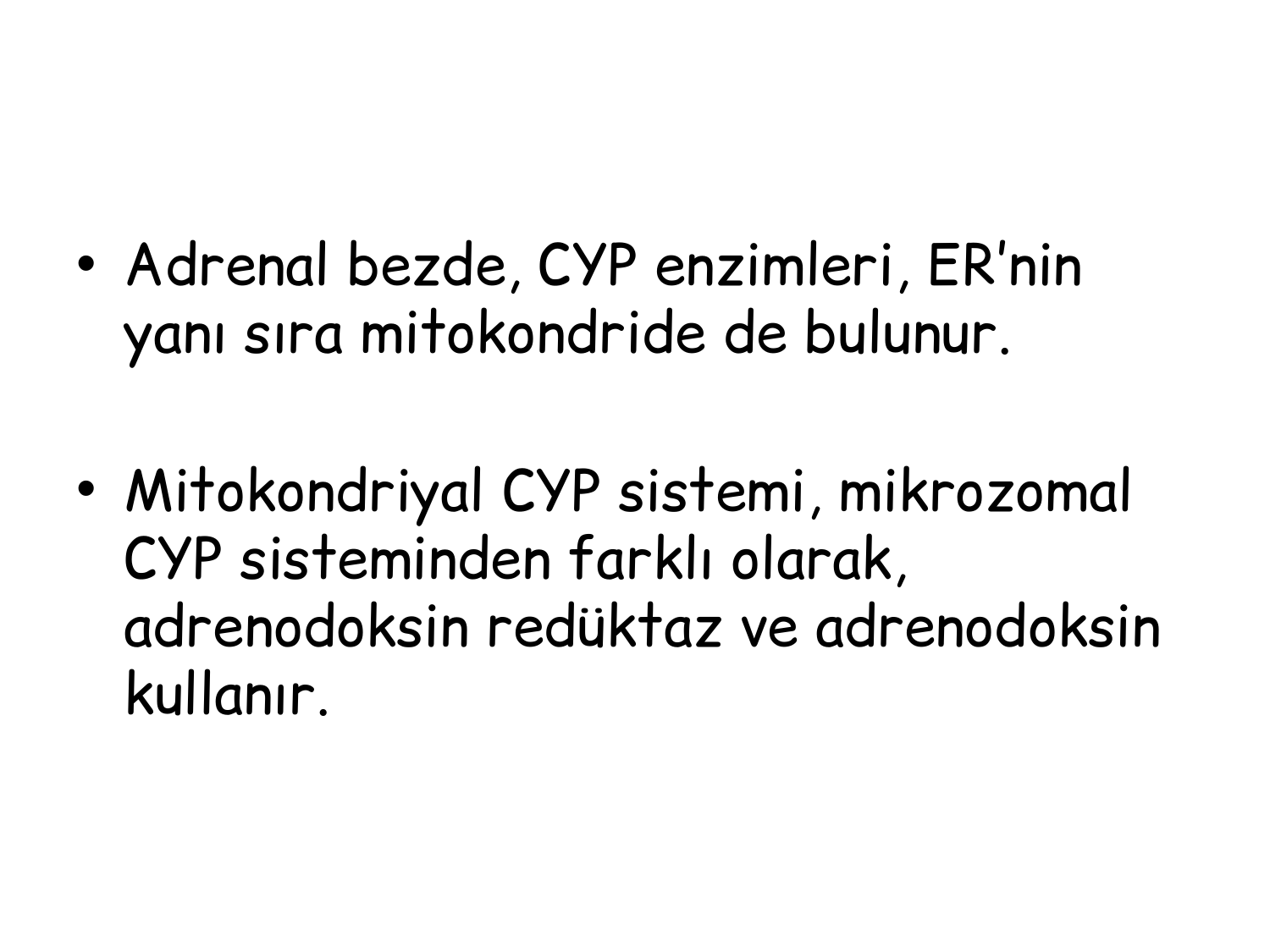

#
Adrenal bezde, CYP enzimleri, ER’nin yanı sıra mitokondride de bulunur.

Mitokondriyal CYP sistemi, mikrozomal CYP sisteminden farklı olarak, adrenodoksin redüktaz ve adrenodoksin  kullanır.